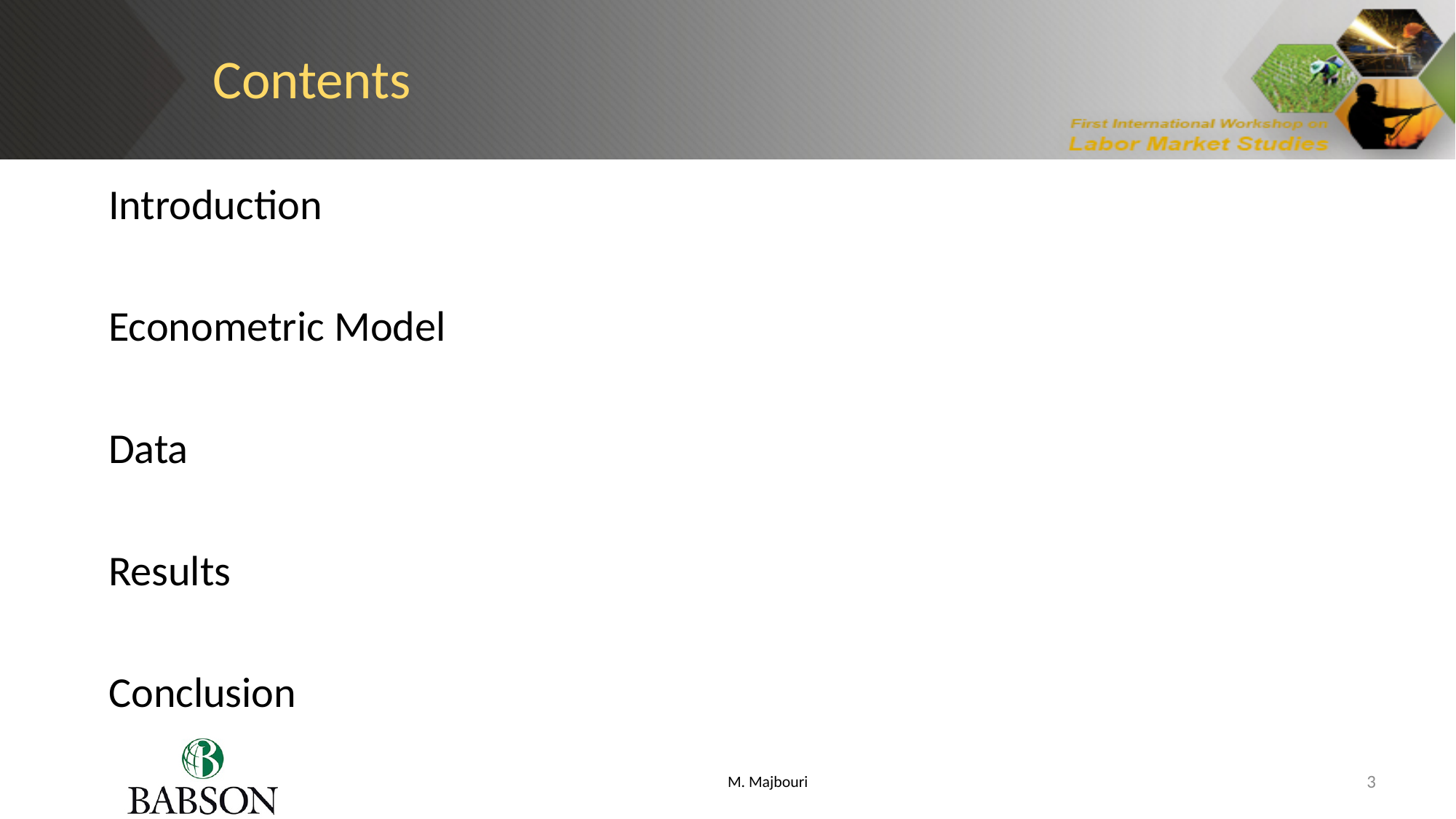

Contents
Introduction

Econometric Model

Data

Results

Conclusion

M. Majbouri
3